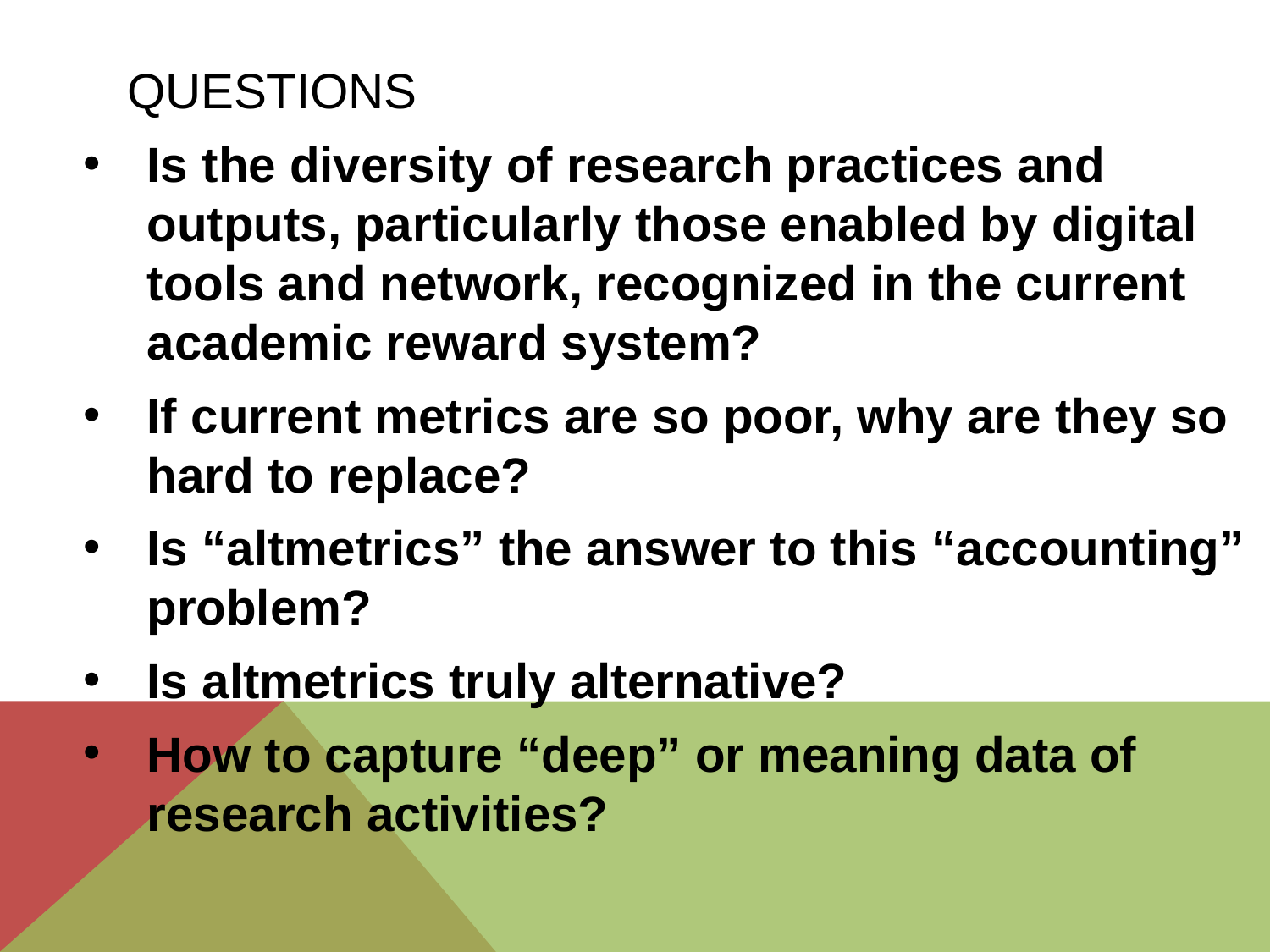

# Questions
Is the diversity of research practices and outputs, particularly those enabled by digital tools and network, recognized in the current academic reward system?
If current metrics are so poor, why are they so hard to replace?
Is “altmetrics” the answer to this “accounting” problem?
Is altmetrics truly alternative?
How to capture “deep” or meaning data of research activities?